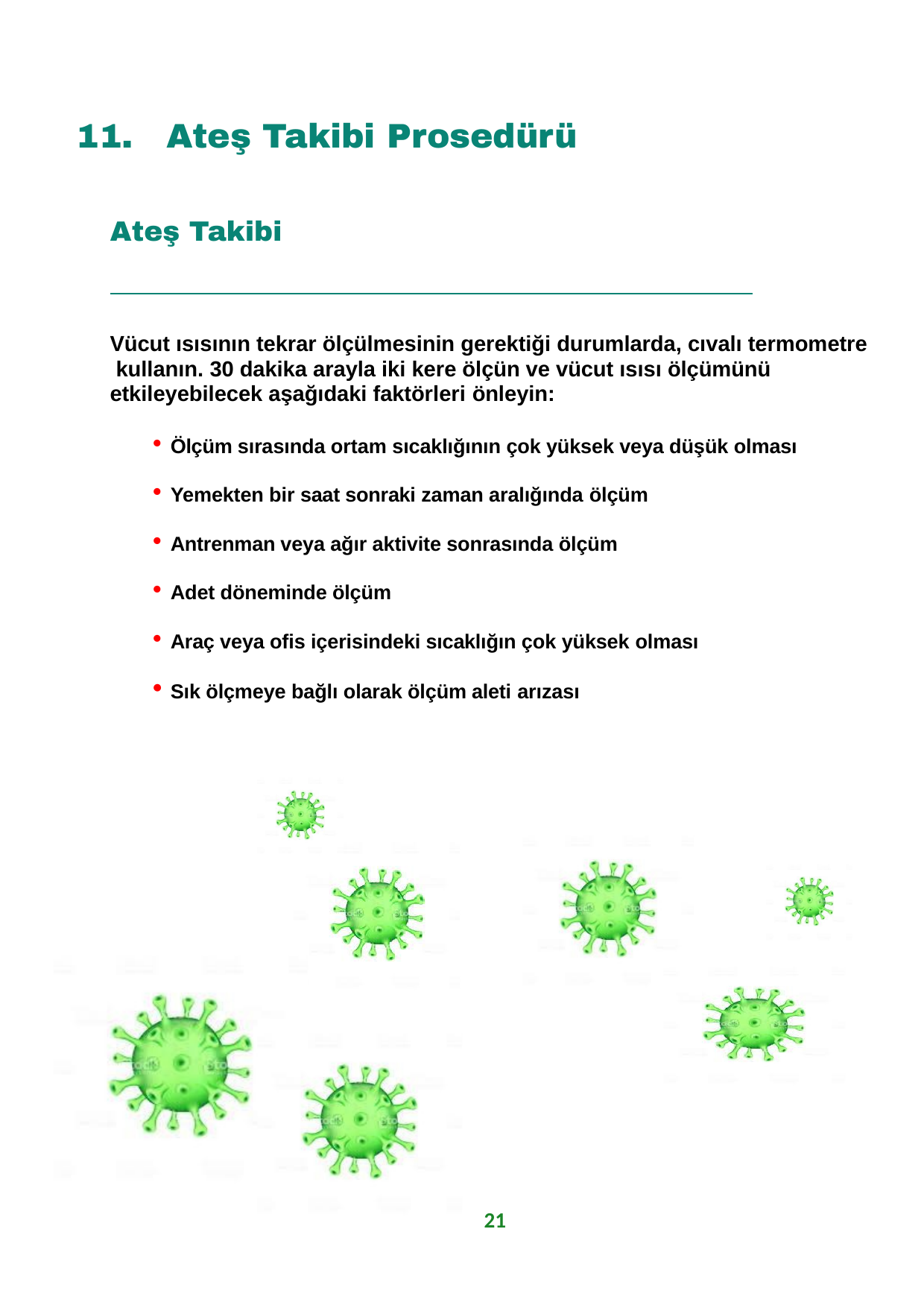

11.	Ateş Takibi Prosedürü

Ateş Takibi

Vücut ısısının tekrar ölçülmesinin gerektiği durumlarda, cıvalı termometre  kullanın. 30 dakika arayla iki kere ölçün ve vücut ısısı ölçümünü  etkileyebilecek aşağıdaki faktörleri önleyin:

Ölçüm sırasında ortam sıcaklığının çok yüksek veya düşük olması

Yemekten bir saat sonraki zaman aralığında ölçüm

Antrenman veya ağır aktivite sonrasında ölçüm

Adet döneminde ölçüm

Araç veya ofis içerisindeki sıcaklığın çok yüksek olması

Sık ölçmeye bağlı olarak ölçüm aleti arızası

21